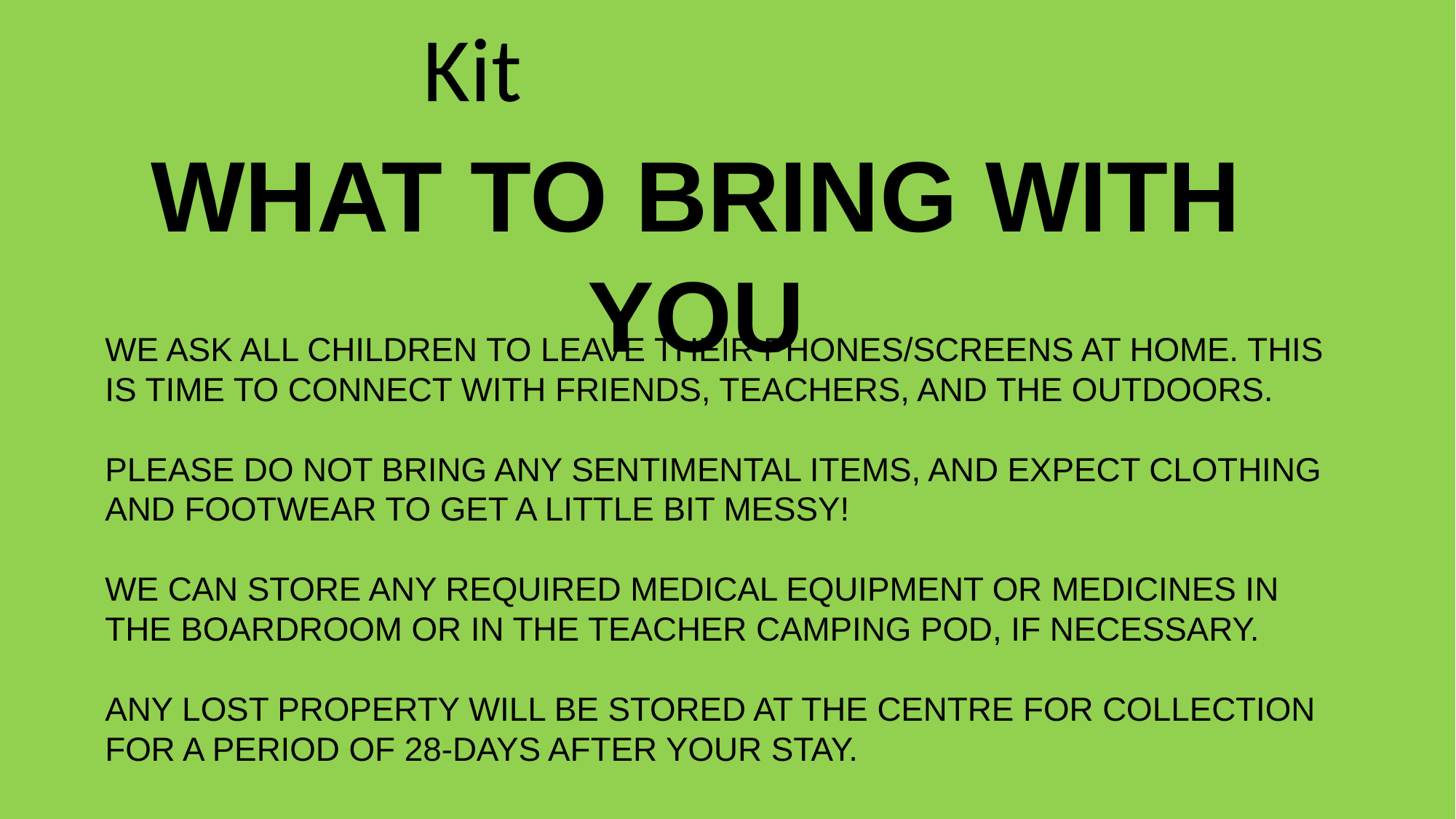

# Kit
WHAT TO BRING WITH YOU
WE ASK ALL CHILDREN TO LEAVE THEIR PHONES/SCREENS AT HOME. THIS IS TIME TO CONNECT WITH FRIENDS, TEACHERS, AND THE OUTDOORS.

Please do not bring any sentimental items, and expect clothing and footwear to get A LITTLE BIT messy!

We can store any required medical equipment or medicines in the boardroom or in the teacher camping pod, if necessary.

Any lost property will be stored at the centre for collection for a period of 28-days after your stay.